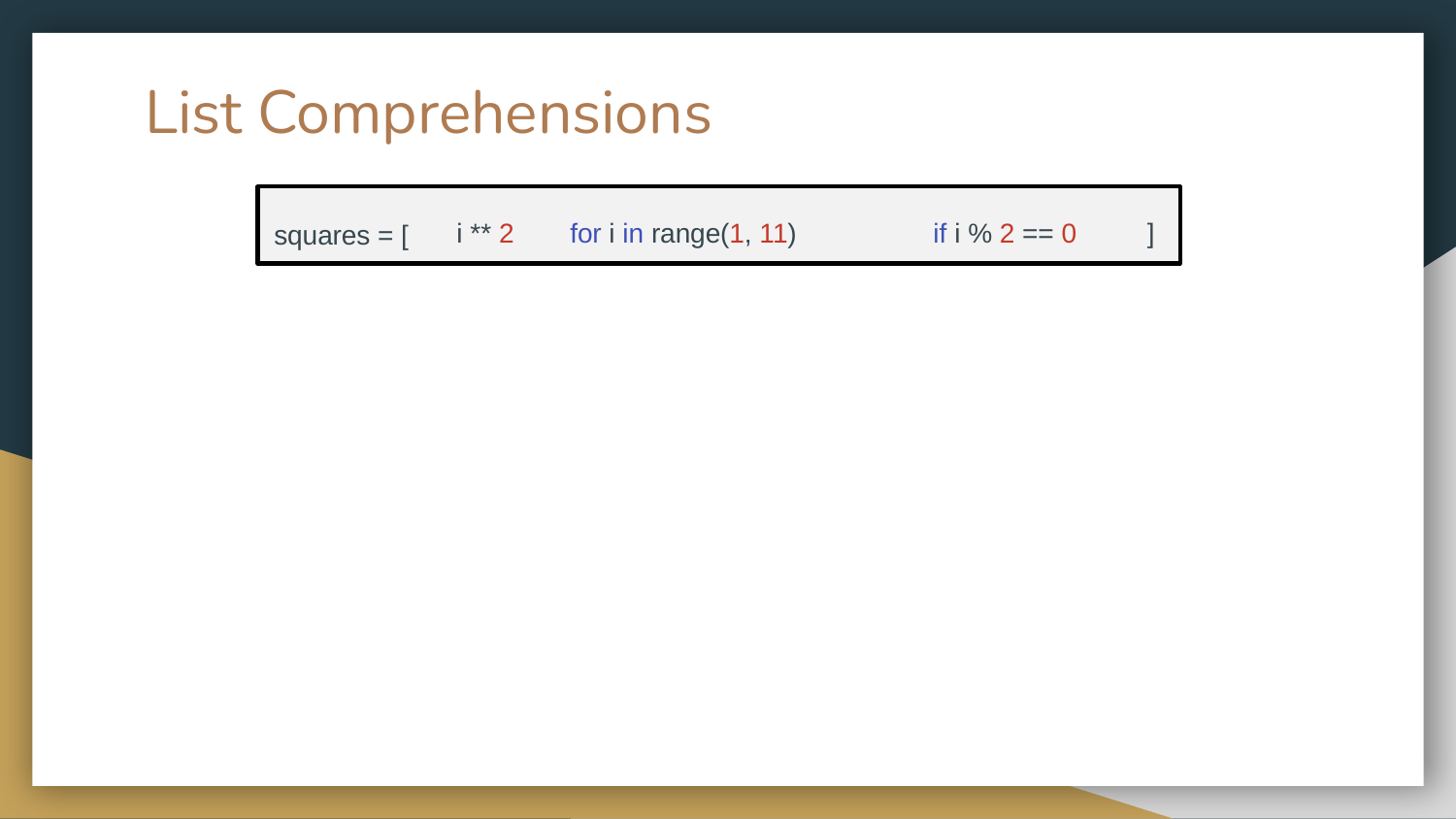

# List Comprehensions
i ** 2
for i in range(1, 11)

if i % 2 == 0
]

squares = [
squares.append(i ** 2)